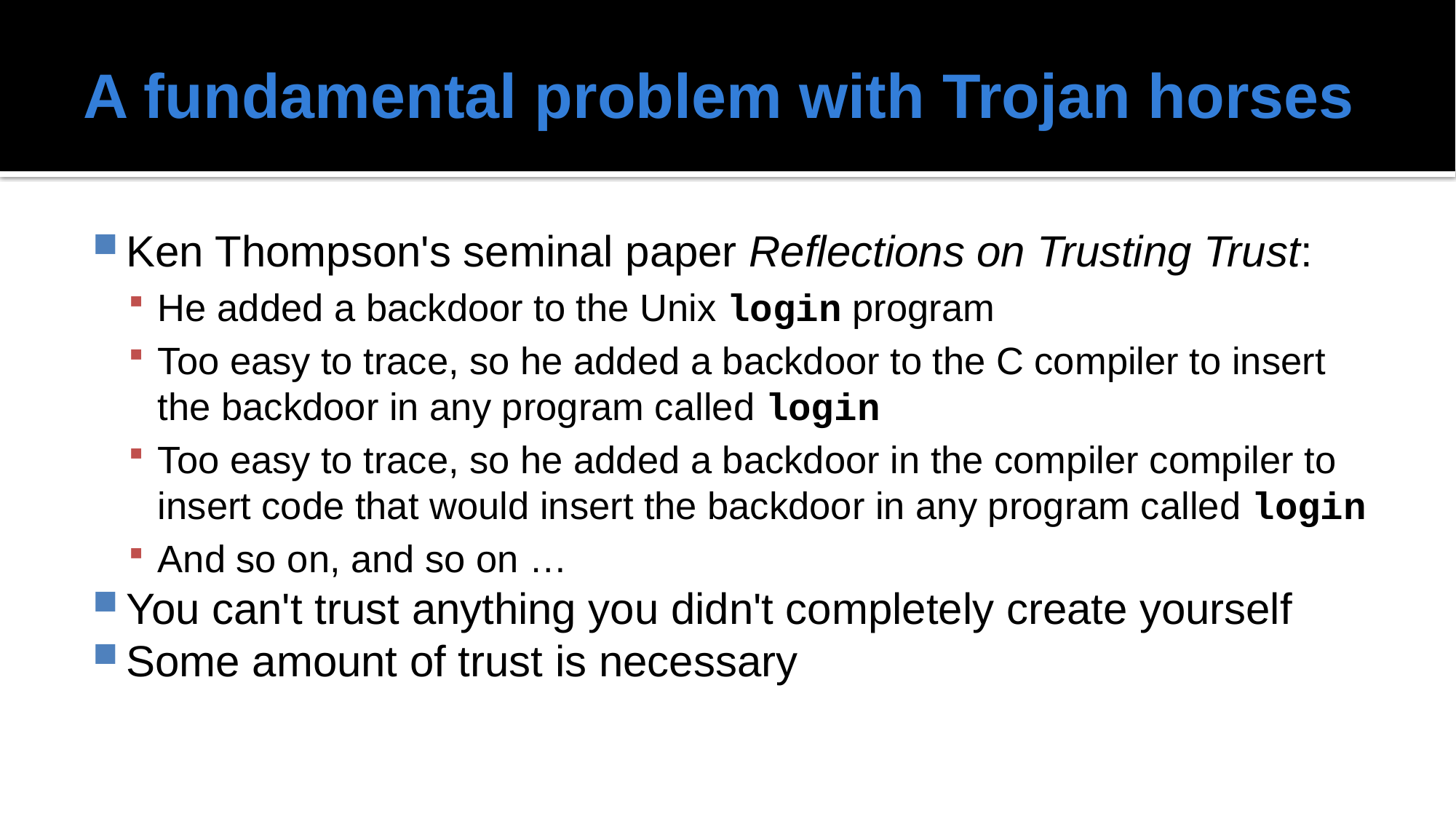

# A fundamental problem with Trojan horses
Ken Thompson's seminal paper Reflections on Trusting Trust:
He added a backdoor to the Unix login program
Too easy to trace, so he added a backdoor to the C compiler to insert the backdoor in any program called login
Too easy to trace, so he added a backdoor in the compiler compiler to insert code that would insert the backdoor in any program called login
And so on, and so on …
You can't trust anything you didn't completely create yourself
Some amount of trust is necessary